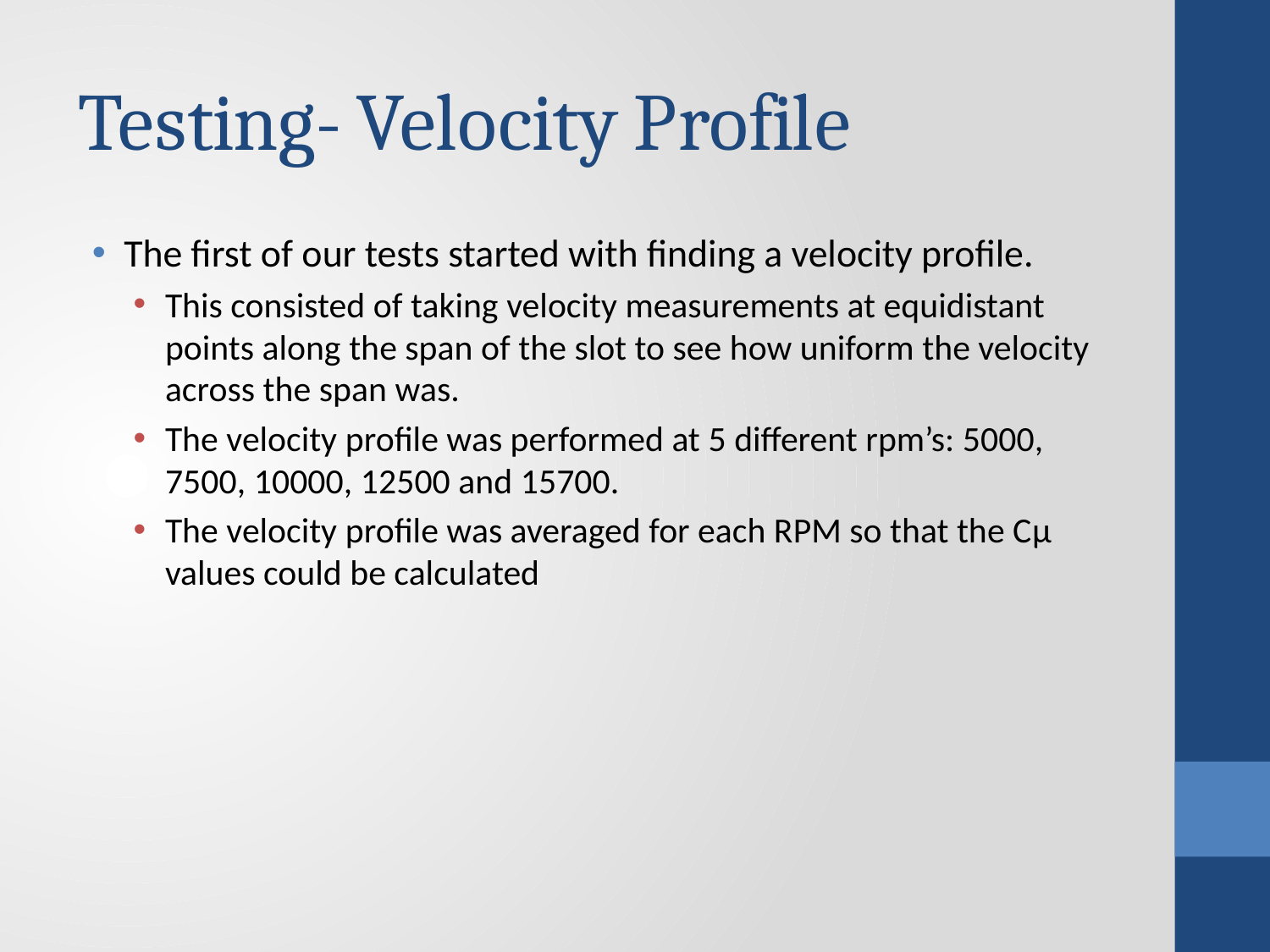

# Testing- Velocity Profile
The first of our tests started with finding a velocity profile.
This consisted of taking velocity measurements at equidistant points along the span of the slot to see how uniform the velocity across the span was.
The velocity profile was performed at 5 different rpm’s: 5000, 7500, 10000, 12500 and 15700.
The velocity profile was averaged for each RPM so that the Cμ values could be calculated